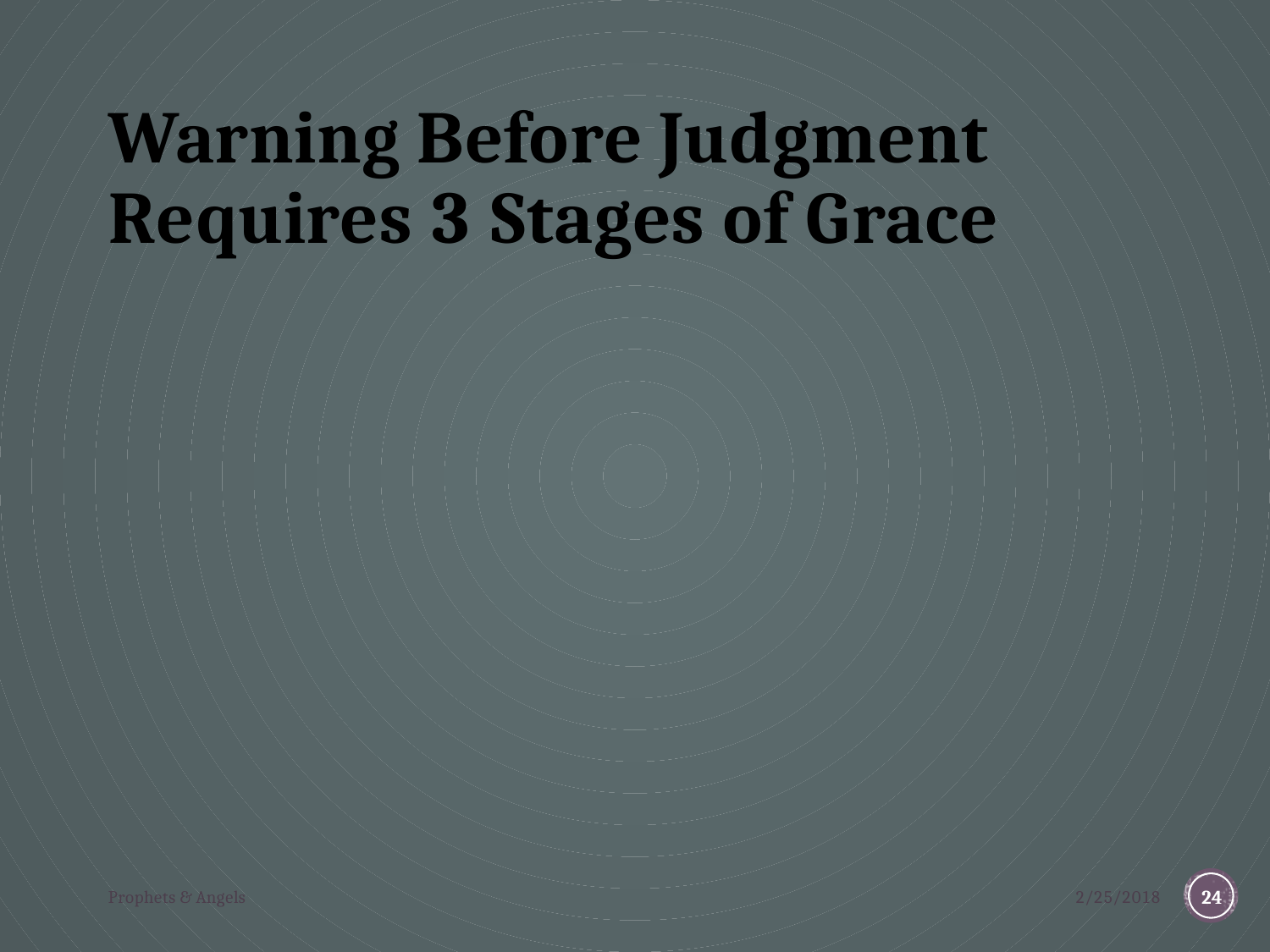

# Warning Before Judgment Requires 3 Stages of Grace

Prophets & Angels
2/25/2018
24